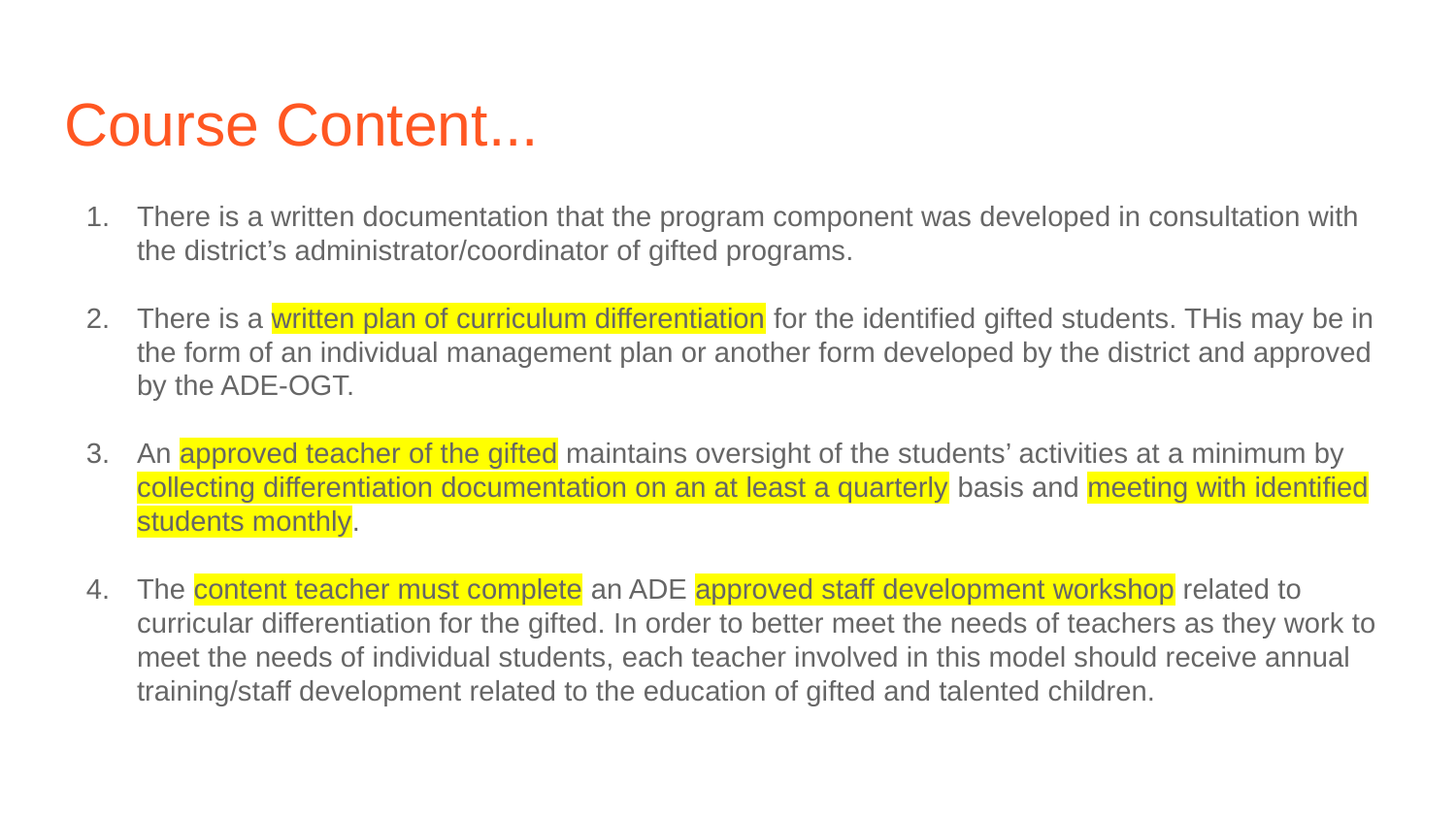

# Course Content...
There is a written documentation that the program component was developed in consultation with the district’s administrator/coordinator of gifted programs.

There is a written plan of curriculum differentiation for the identified gifted students. THis may be in the form of an individual management plan or another form developed by the district and approved by the ADE-OGT.

An approved teacher of the gifted maintains oversight of the students’ activities at a minimum by collecting differentiation documentation on an at least a quarterly basis and meeting with identified students monthly.

The content teacher must complete an ADE approved staff development workshop related to curricular differentiation for the gifted. In order to better meet the needs of teachers as they work to meet the needs of individual students, each teacher involved in this model should receive annual training/staff development related to the education of gifted and talented children.